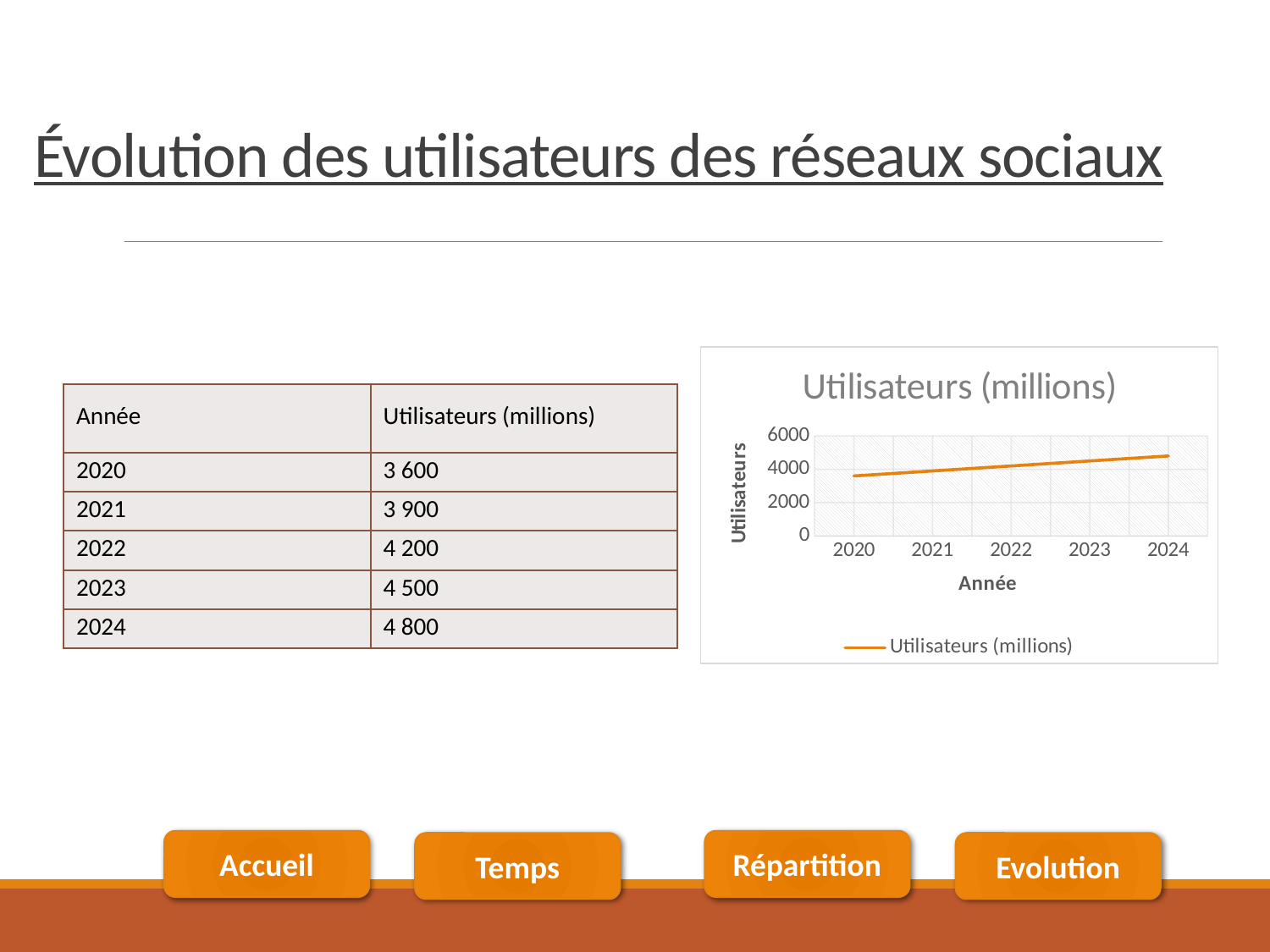

# Évolution des utilisateurs des réseaux sociaux

### Chart:

| Category | Utilisateurs (millions) |
|---|---|
| 2020 | 3600.0 |
| 2021 | 3900.0 |
| 2022 | 4200.0 |
| 2023 | 4500.0 |
| 2024 | 4800.0 |
| Année | Utilisateurs (millions) |
| --- | --- |
| 2020 | 3 600 |
| 2021 | 3 900 |
| 2022 | 4 200 |
| 2023 | 4 500 |
| 2024 | 4 800 |
Accueil
Répartition
Temps
Evolution